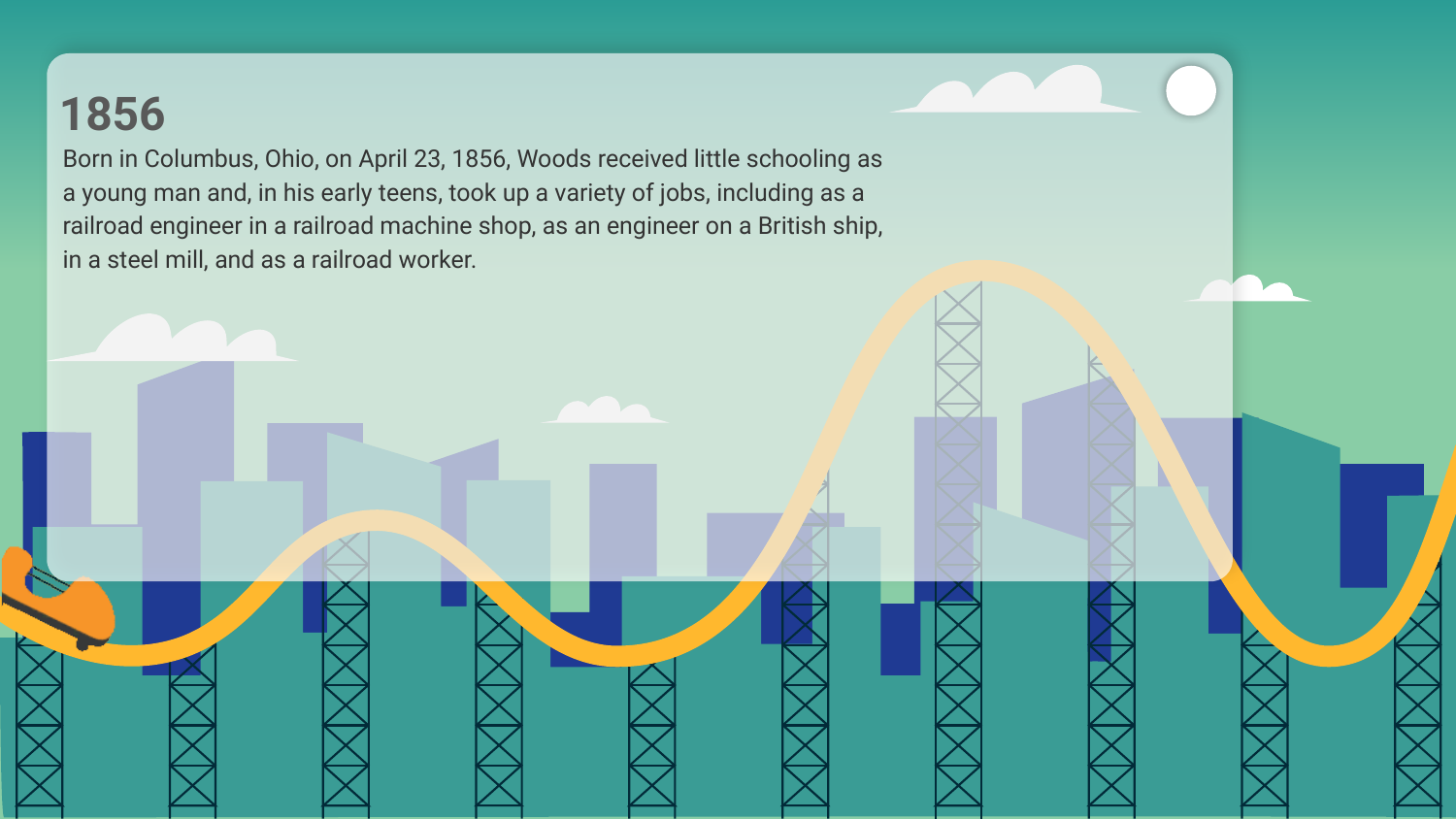

1856
Born in Columbus, Ohio, on April 23, 1856, Woods received little schooling as a young man and, in his early teens, took up a variety of jobs, including as a railroad engineer in a railroad machine shop, as an engineer on a British ship, in a steel mill, and as a railroad worker.